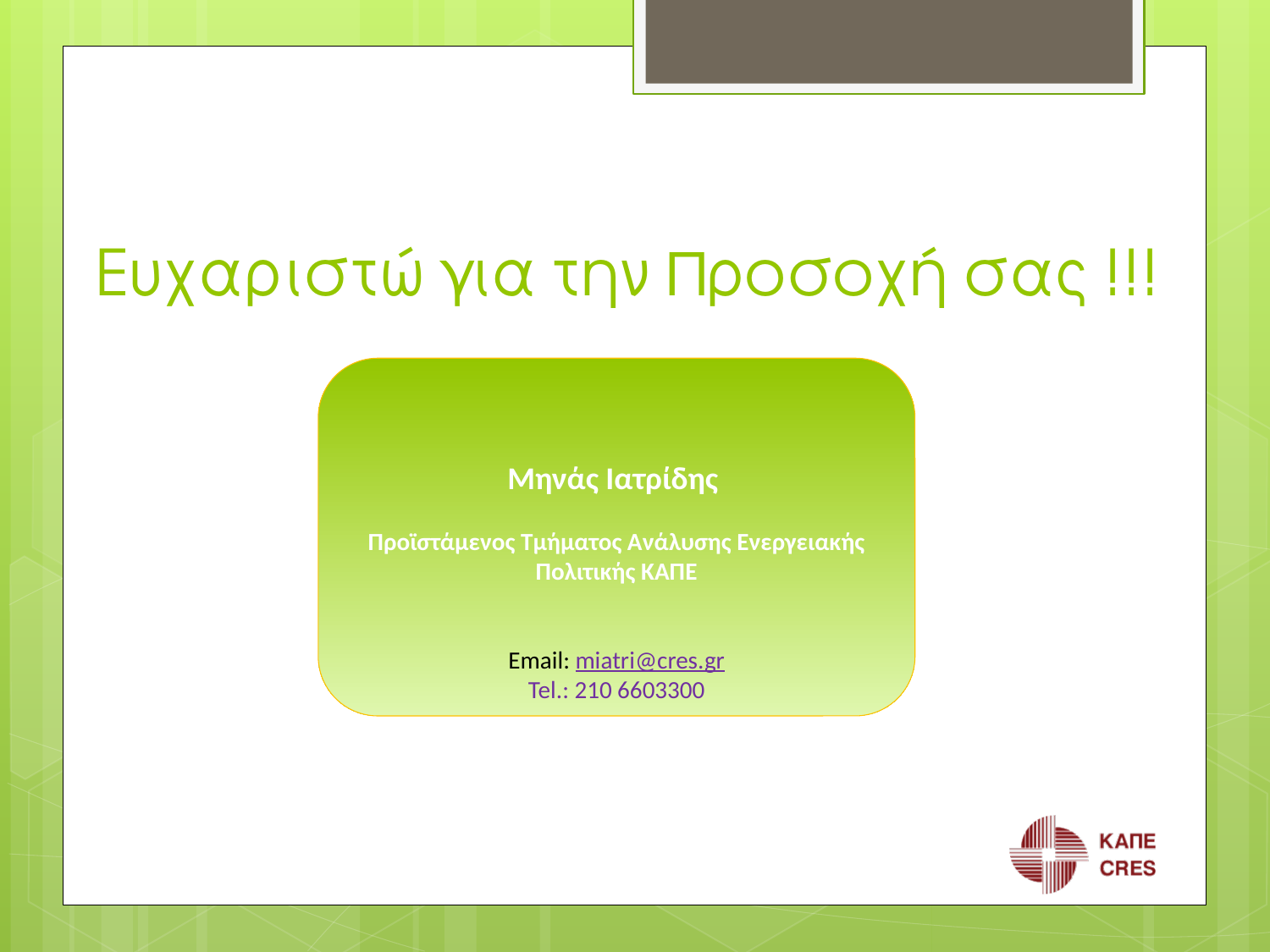

Ευχαριστώ για την Προσοχή σας !!!

Μηνάς Ιατρίδης

Προϊστάμενος Τμήματος Ανάλυσης Ενεργειακής Πολιτικής ΚΑΠΕ

Email: miatri@cres.gr
Tel.: 210 6603300